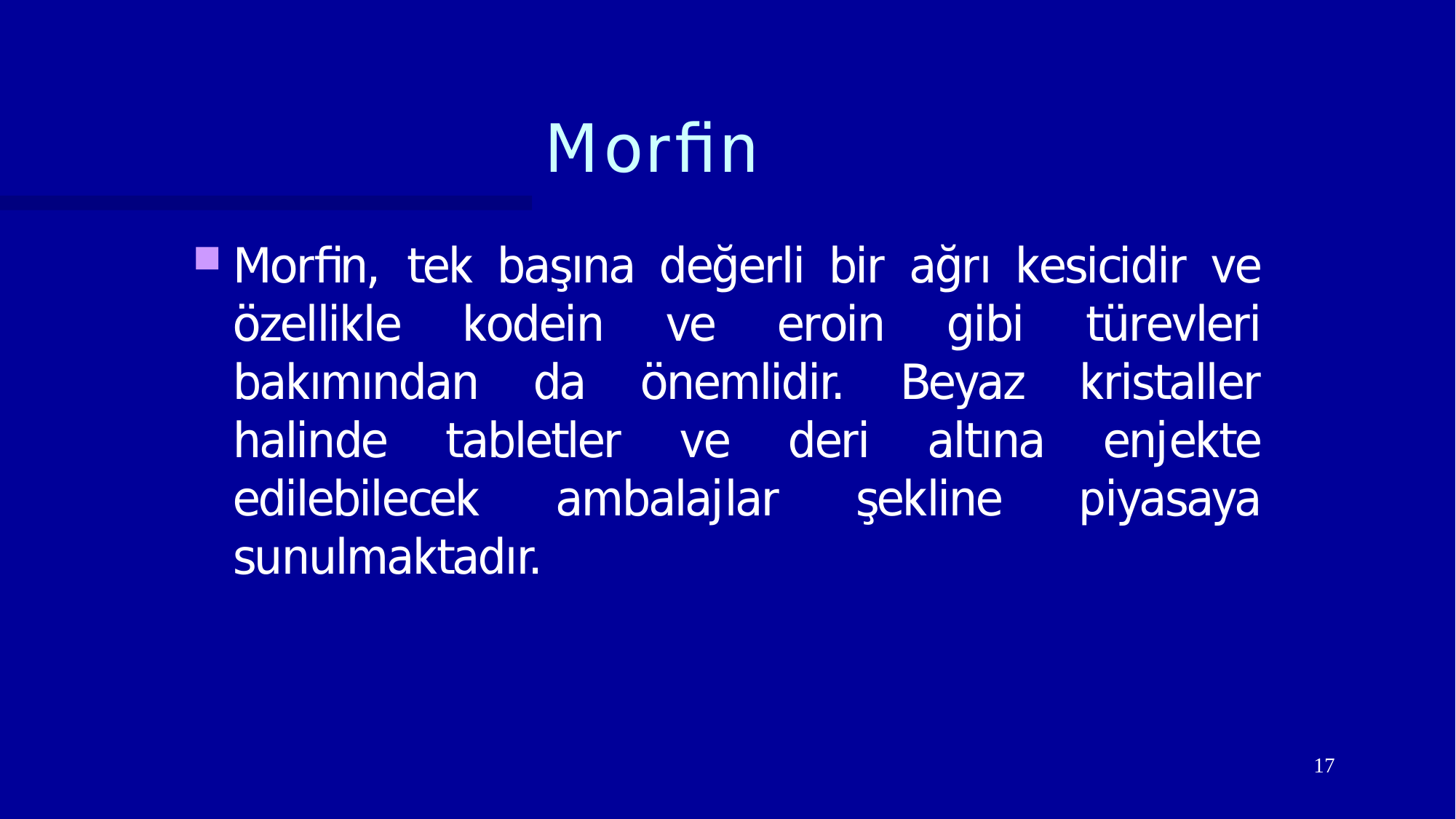

# Morfin
Morfin, tek başına değerli bir ağrı kesicidir ve özellikle kodein ve eroin gibi türevleri bakımından da önemlidir. Beyaz kristaller halinde tabletler ve deri altına enjekte edilebilecek ambalajlar şekline piyasaya sunulmaktadır.
17